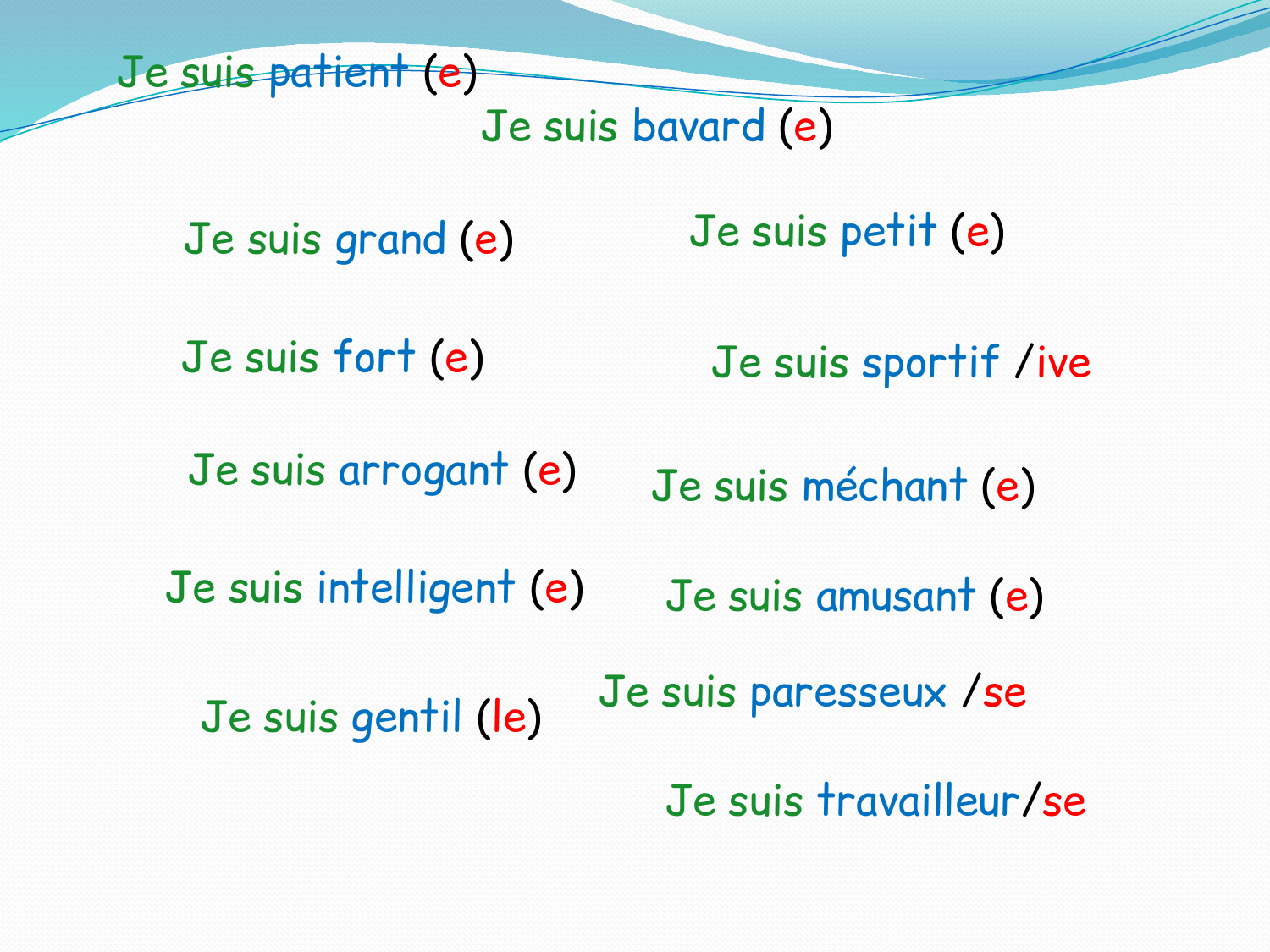

Je suis patient (e)
Je suis bavard (e)
#
Je suis petit (e)
Je suis grand (e)
Je suis fort (e)
Je suis sportif /ive
Je suis arrogant (e)
Je suis méchant (e)
Je suis intelligent (e)
Je suis amusant (e)
Je suis paresseux /se
Je suis gentil (le)
Je suis travailleur/se